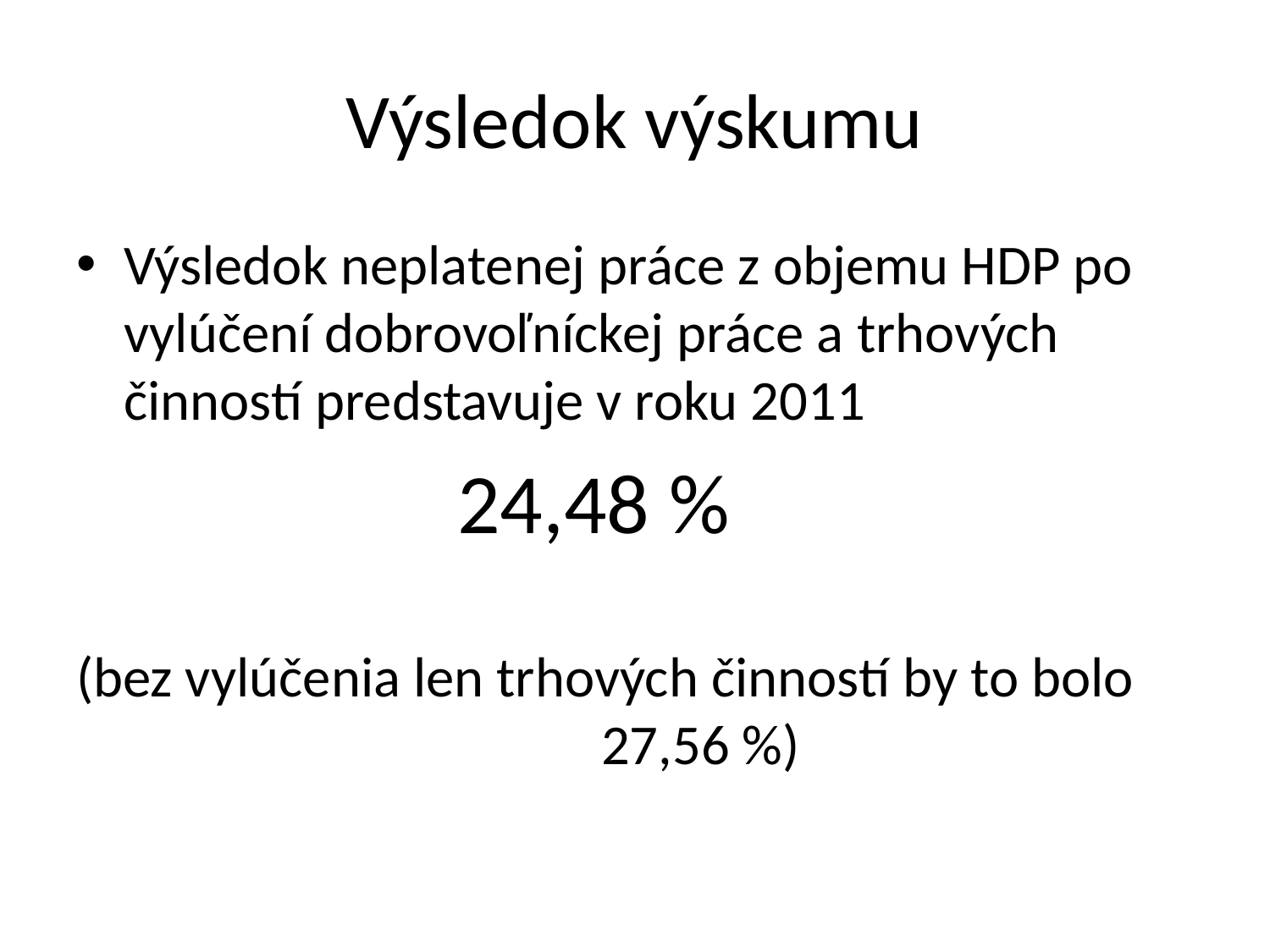

# Výsledok výskumu
Výsledok neplatenej práce z objemu HDP po vylúčení dobrovoľníckej práce a trhových činností predstavuje v roku 2011
			24,48 %

(bez vylúčenia len trhových činností by to bolo                27,56 %)